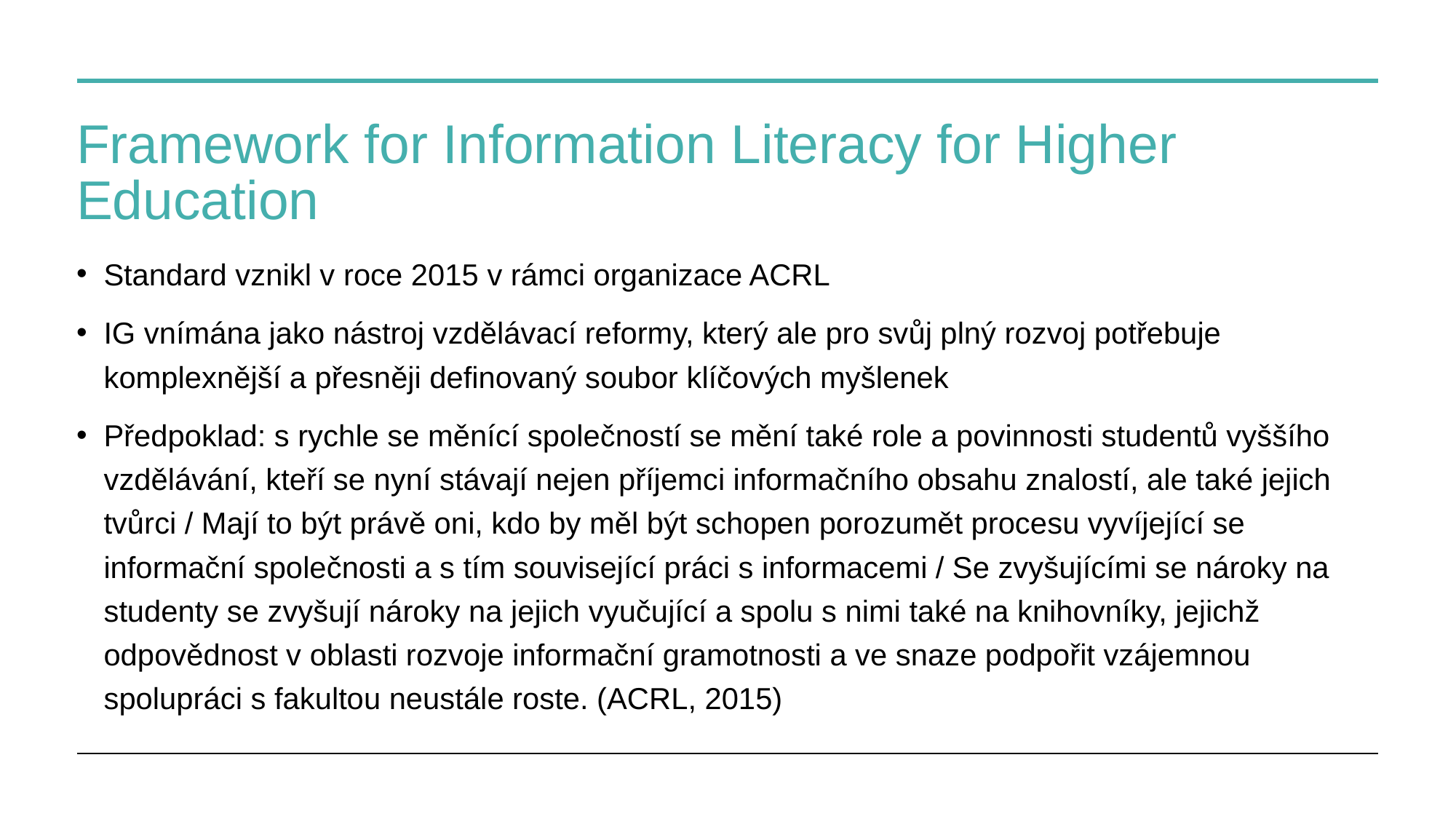

# Framework for Information Literacy for Higher Education
Standard vznikl v roce 2015 v rámci organizace ACRL
IG vnímána jako nástroj vzdělávací reformy, který ale pro svůj plný rozvoj potřebuje komplexnější a přesněji definovaný soubor klíčových myšlenek
Předpoklad: s rychle se měnící společností se mění také role a povinnosti studentů vyššího vzdělávání, kteří se nyní stávají nejen příjemci informačního obsahu znalostí, ale také jejich tvůrci / Mají to být právě oni, kdo by měl být schopen porozumět procesu vyvíjející se informační společnosti a s tím související práci s informacemi / Se zvyšujícími se nároky na studenty se zvyšují nároky na jejich vyučující a spolu s nimi také na knihovníky, jejichž odpovědnost v oblasti rozvoje informační gramotnosti a ve snaze podpořit vzájemnou spolupráci s fakultou neustále roste. (ACRL, 2015)